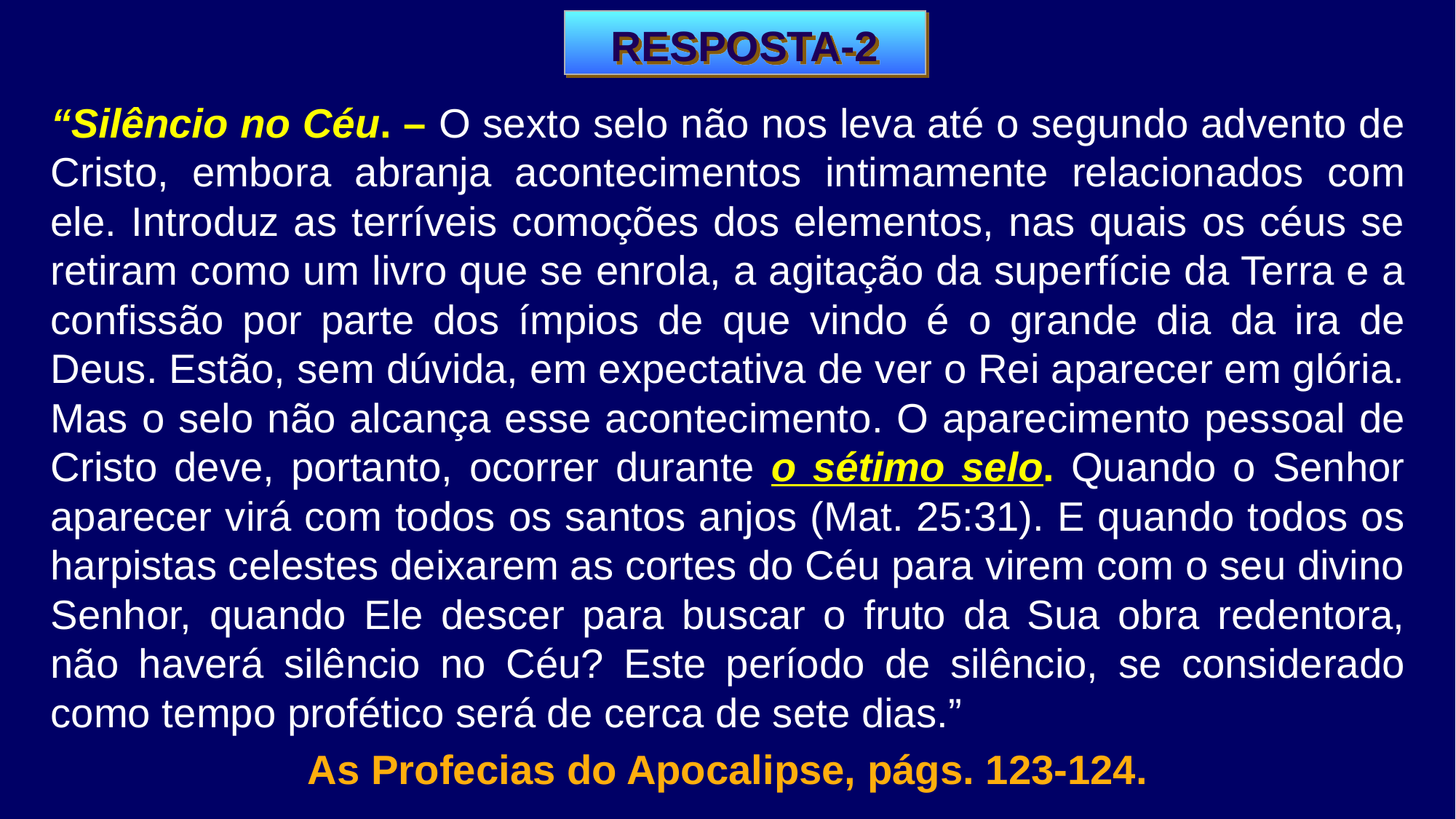

RESPOSTA-2
“Silêncio no Céu. – O sexto selo não nos leva até o segundo advento de Cristo, embora abranja acontecimentos intimamente relacionados com ele. Introduz as terríveis comoções dos elementos, nas quais os céus se retiram como um livro que se enrola, a agitação da superfície da Terra e a confissão por parte dos ímpios de que vindo é o grande dia da ira de Deus. Estão, sem dúvida, em expectativa de ver o Rei aparecer em glória. Mas o selo não alcança esse acontecimento. O aparecimento pessoal de Cristo deve, portanto, ocorrer durante o sétimo selo. Quando o Senhor aparecer virá com todos os santos anjos (Mat. 25:31). E quando todos os harpistas celestes deixarem as cortes do Céu para virem com o seu divino Senhor, quando Ele descer para buscar o fruto da Sua obra redentora, não haverá silêncio no Céu? Este período de silêncio, se considerado como tempo profético será de cerca de sete dias.”
As Profecias do Apocalipse, págs. 123-124.